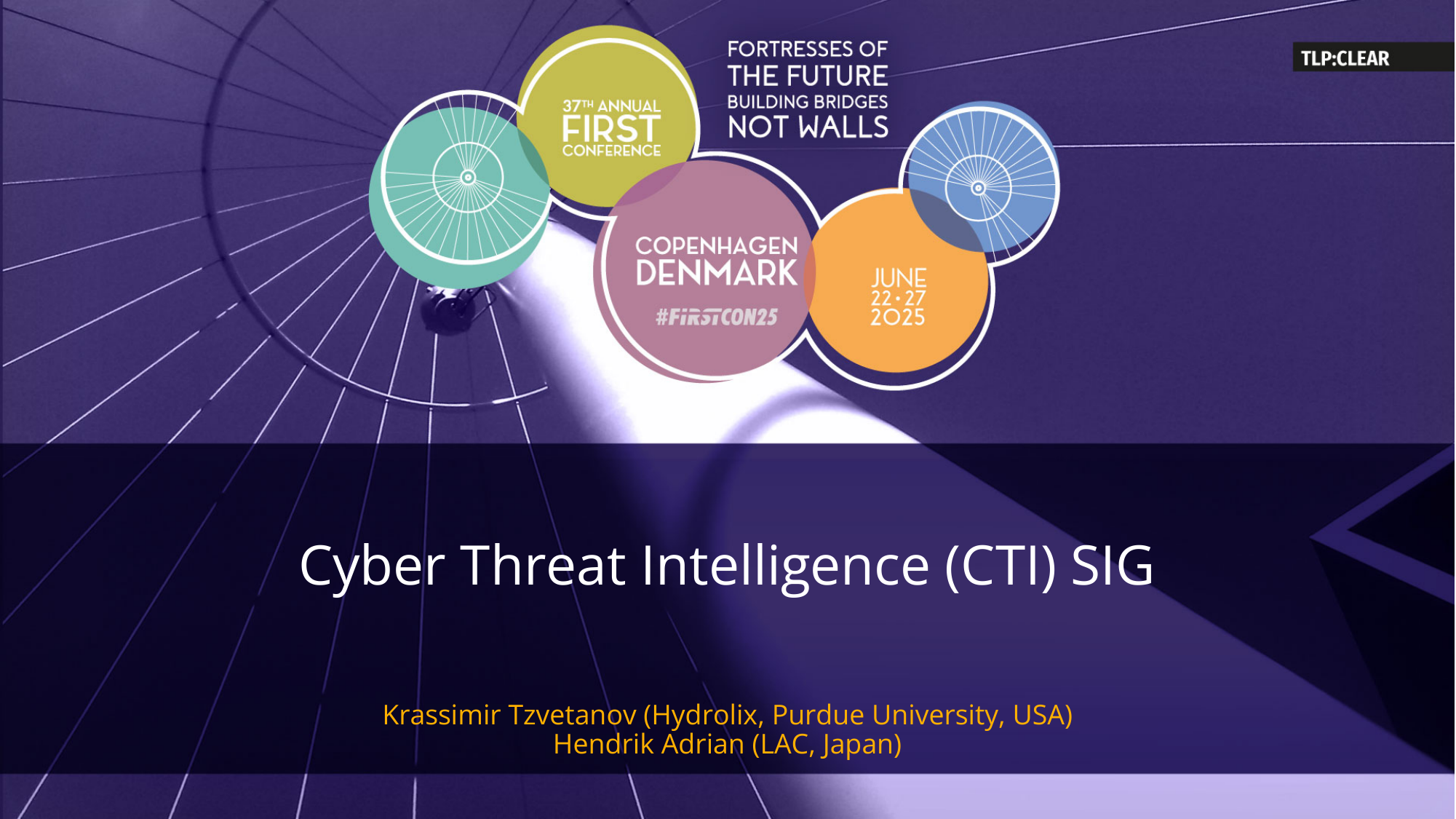

Cyber Threat Intelligence (CTI) SIG
Krassimir Tzvetanov (Hydrolix, Purdue University, USA)
Hendrik Adrian (LAC, Japan)